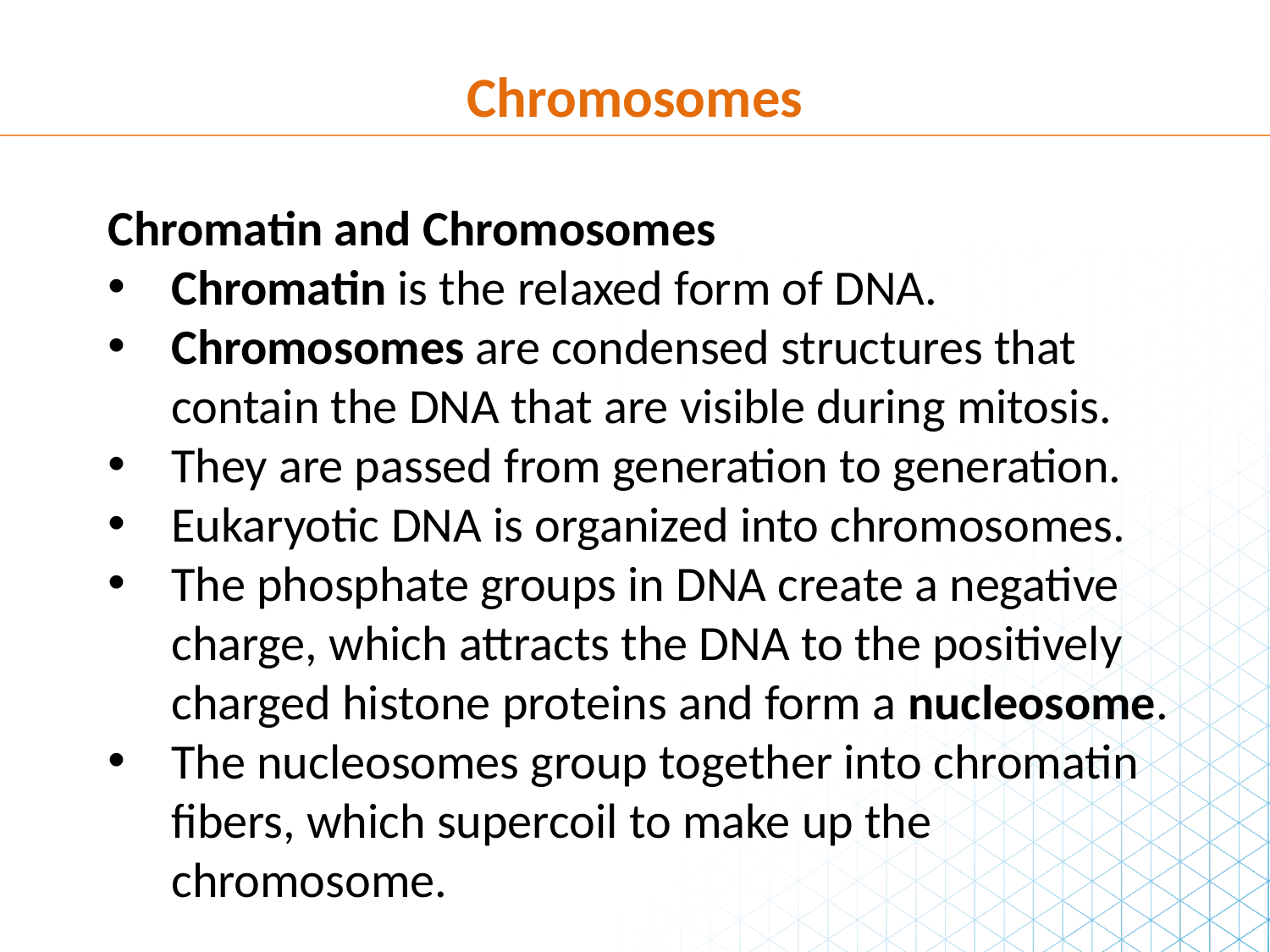

Chromosomes
Chromatin and Chromosomes
Chromatin is the relaxed form of DNA.
Chromosomes are condensed structures that contain the DNA that are visible during mitosis.
They are passed from generation to generation.
Eukaryotic DNA is organized into chromosomes.
The phosphate groups in DNA create a negative charge, which attracts the DNA to the positively charged histone proteins and form a nucleosome.
The nucleosomes group together into chromatin fibers, which supercoil to make up the chromosome.